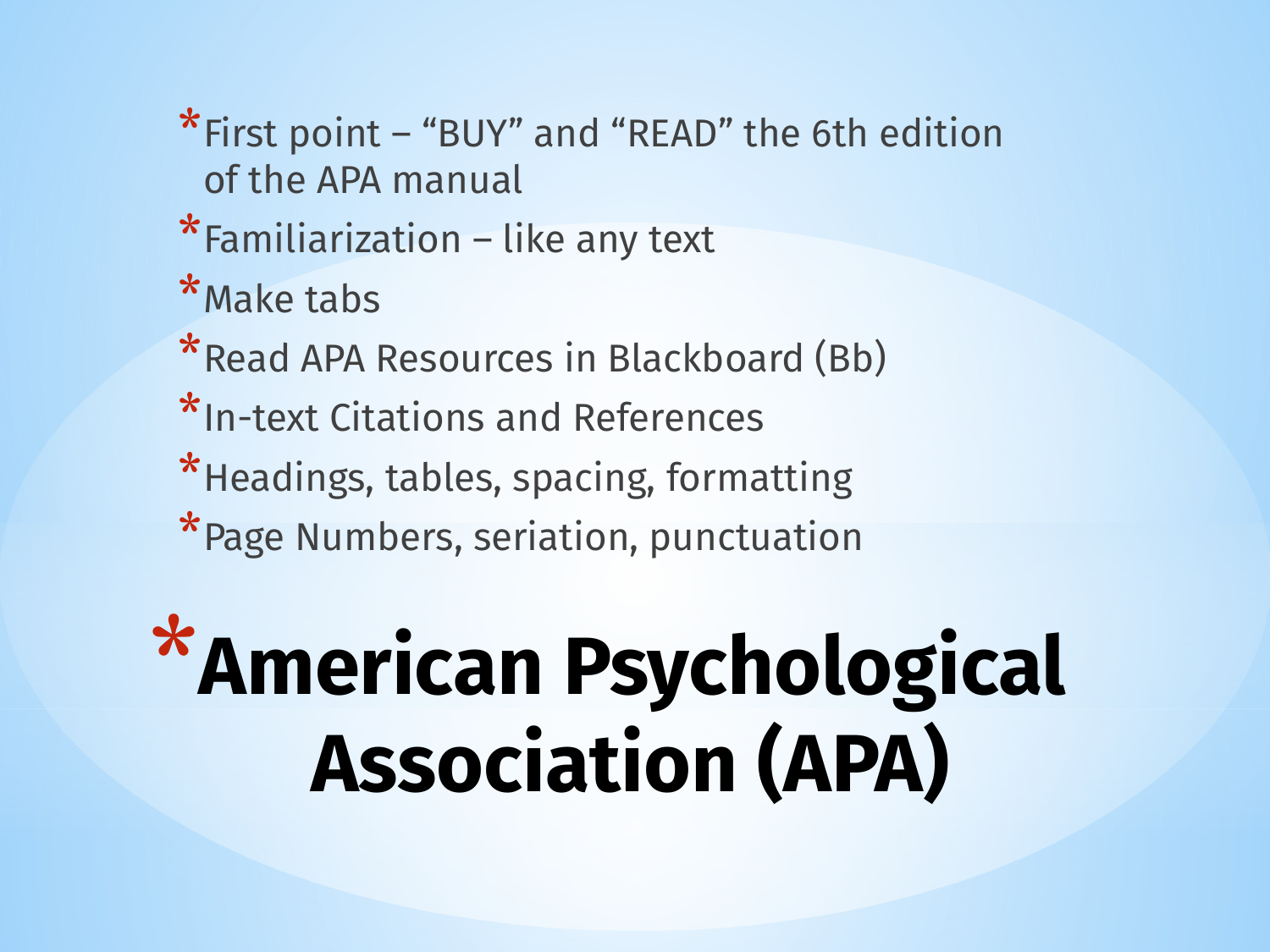

First point – “BUY” and “READ” the 6th edition of the APA manual
Familiarization – like any text
Make tabs
Read APA Resources in Blackboard (Bb)
In-text Citations and References
Headings, tables, spacing, formatting
Page Numbers, seriation, punctuation
# American Psychological Association (APA)